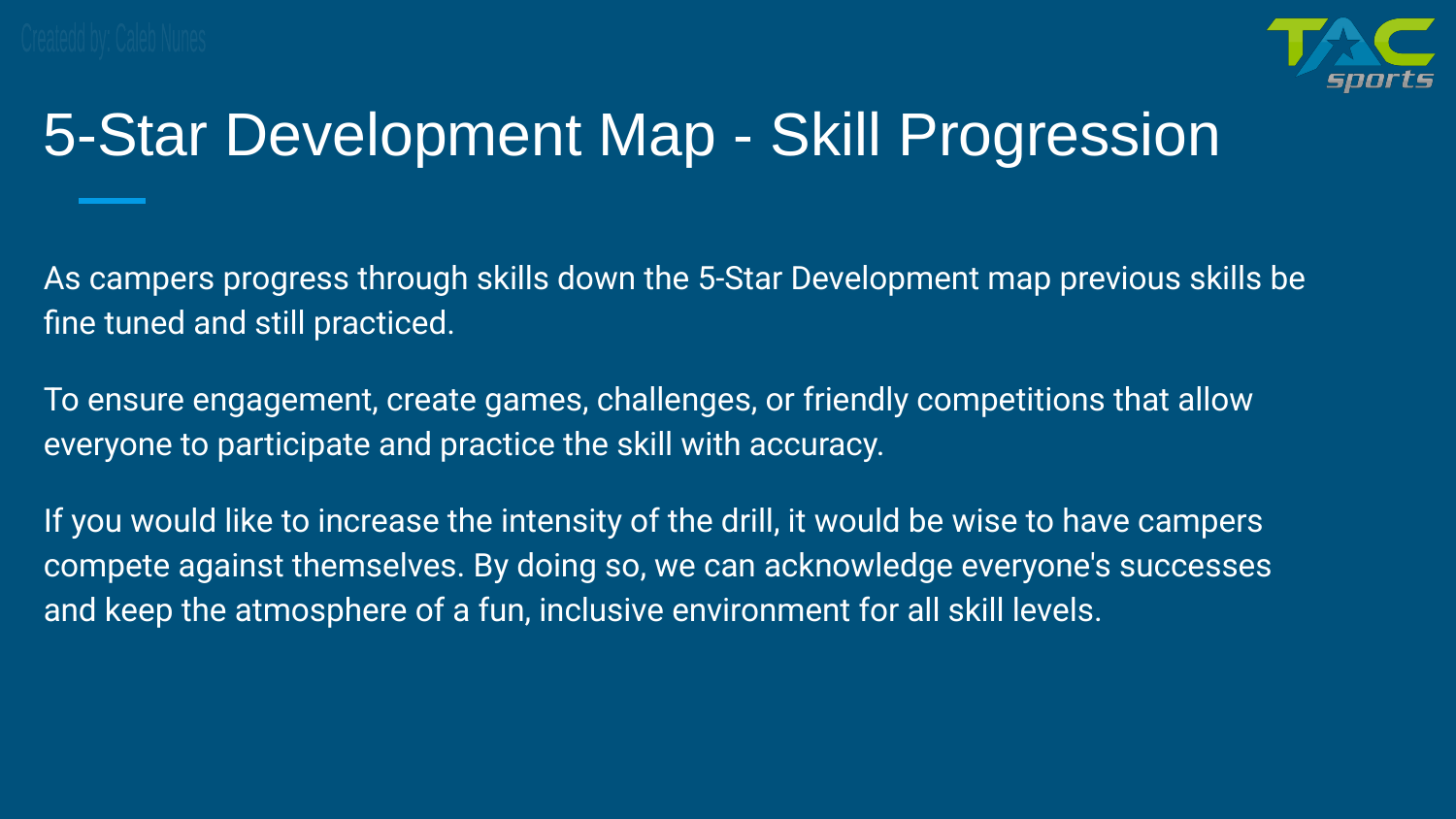

# 5-Star Development Map - Skill Progression
As campers progress through skills down the 5-Star Development map previous skills be fine tuned and still practiced.
To ensure engagement, create games, challenges, or friendly competitions that allow everyone to participate and practice the skill with accuracy.
If you would like to increase the intensity of the drill, it would be wise to have campers compete against themselves. By doing so, we can acknowledge everyone's successes and keep the atmosphere of a fun, inclusive environment for all skill levels.